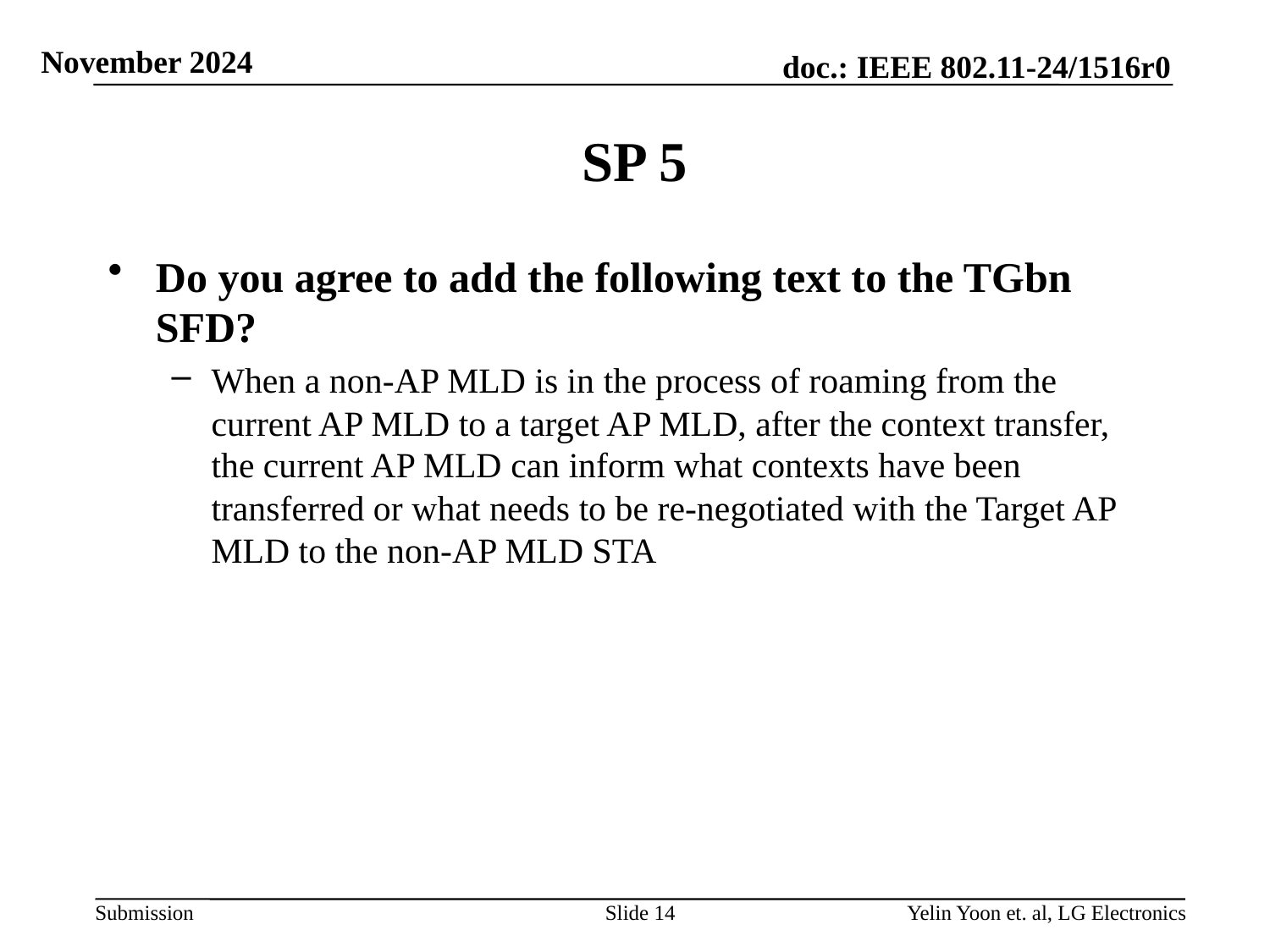

# SP 5
Do you agree to add the following text to the TGbn SFD?
When a non-AP MLD is in the process of roaming from the current AP MLD to a target AP MLD, after the context transfer, the current AP MLD can inform what contexts have been transferred or what needs to be re-negotiated with the Target AP MLD to the non-AP MLD STA
Slide 14
Yelin Yoon et. al, LG Electronics